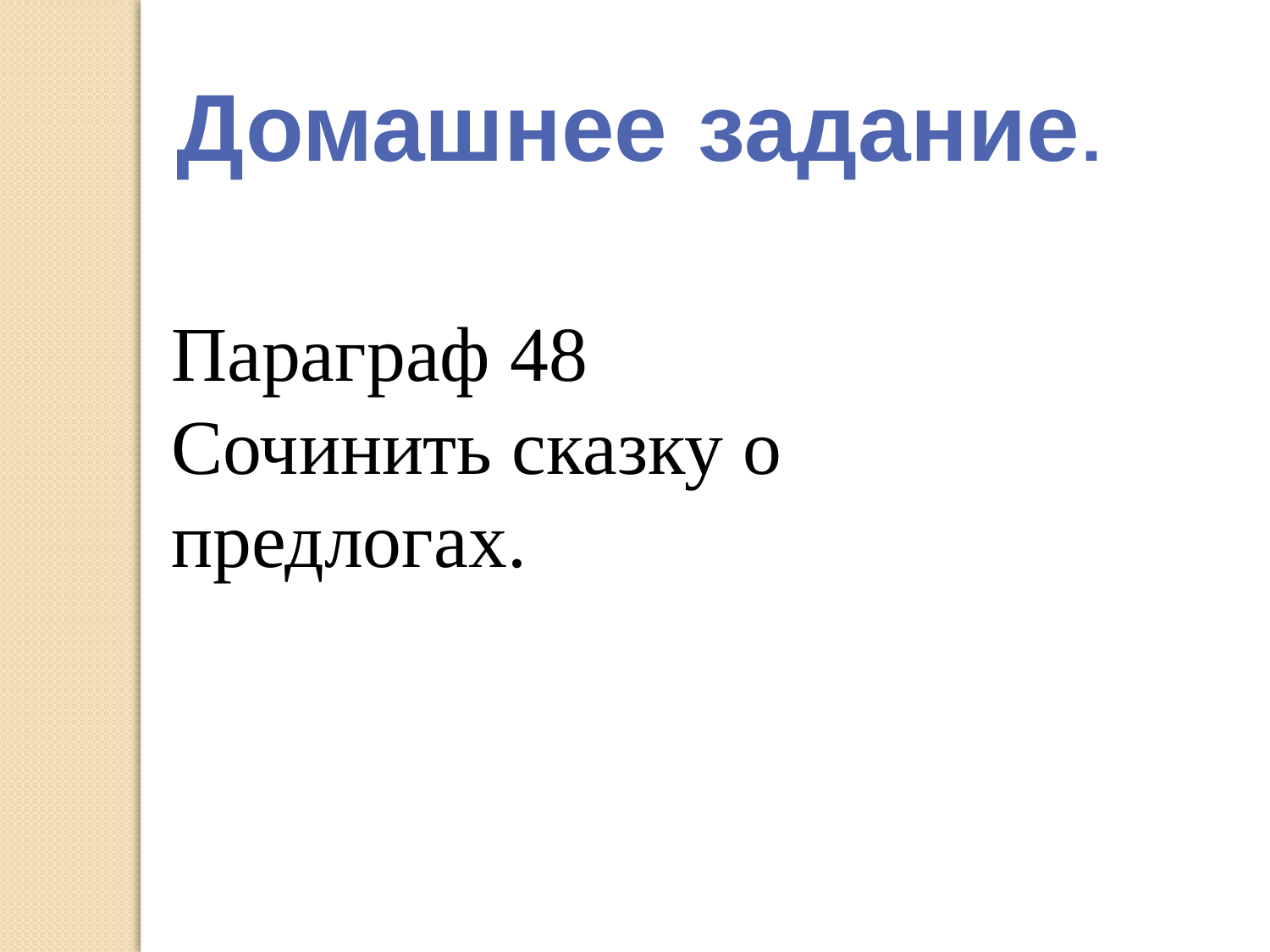

Домашнее задание.
Параграф 48
Сочинить сказку о предлогах.